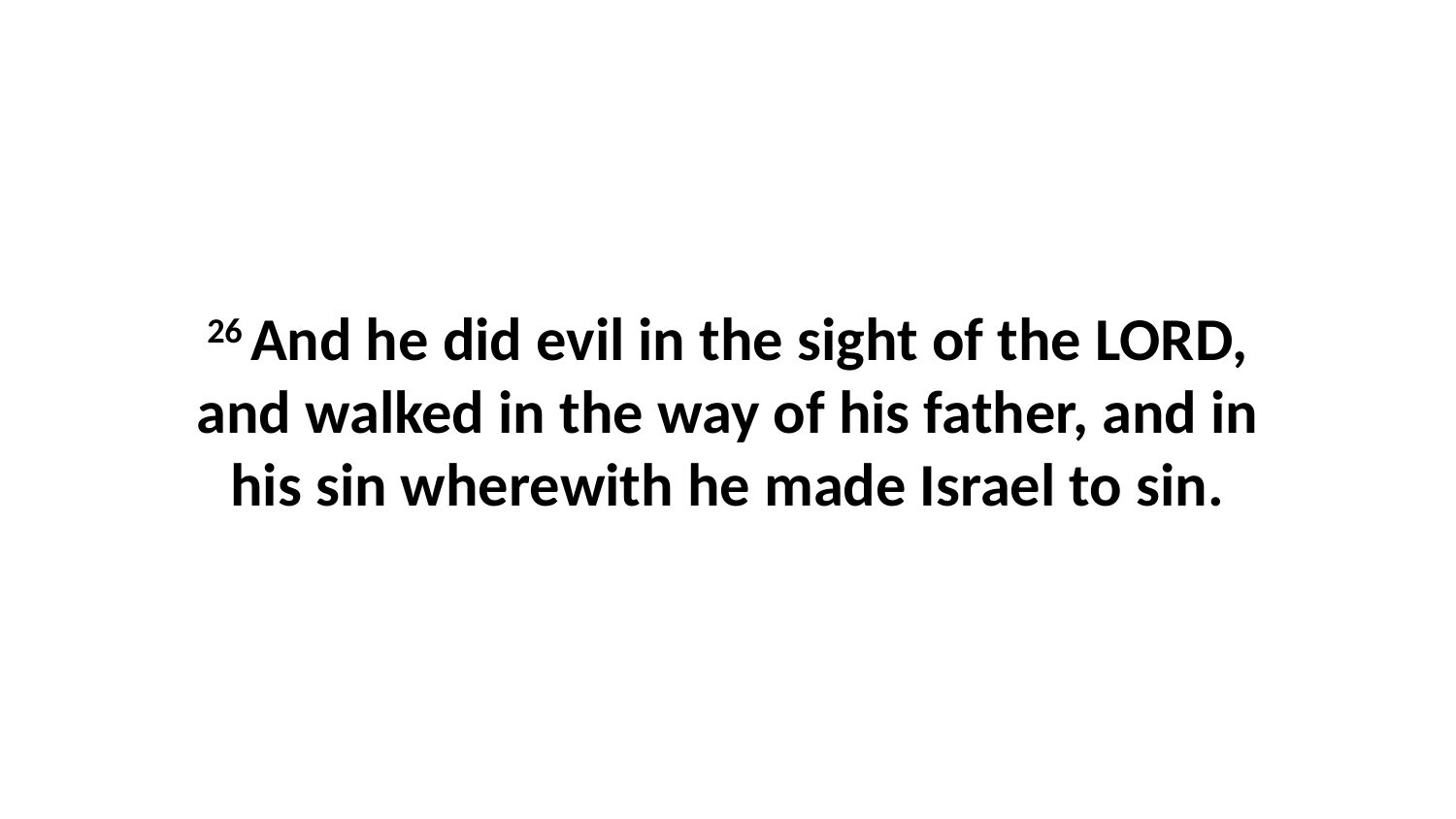

26 And he did evil in the sight of the LORD, and walked in the way of his father, and in his sin wherewith he made Israel to sin.